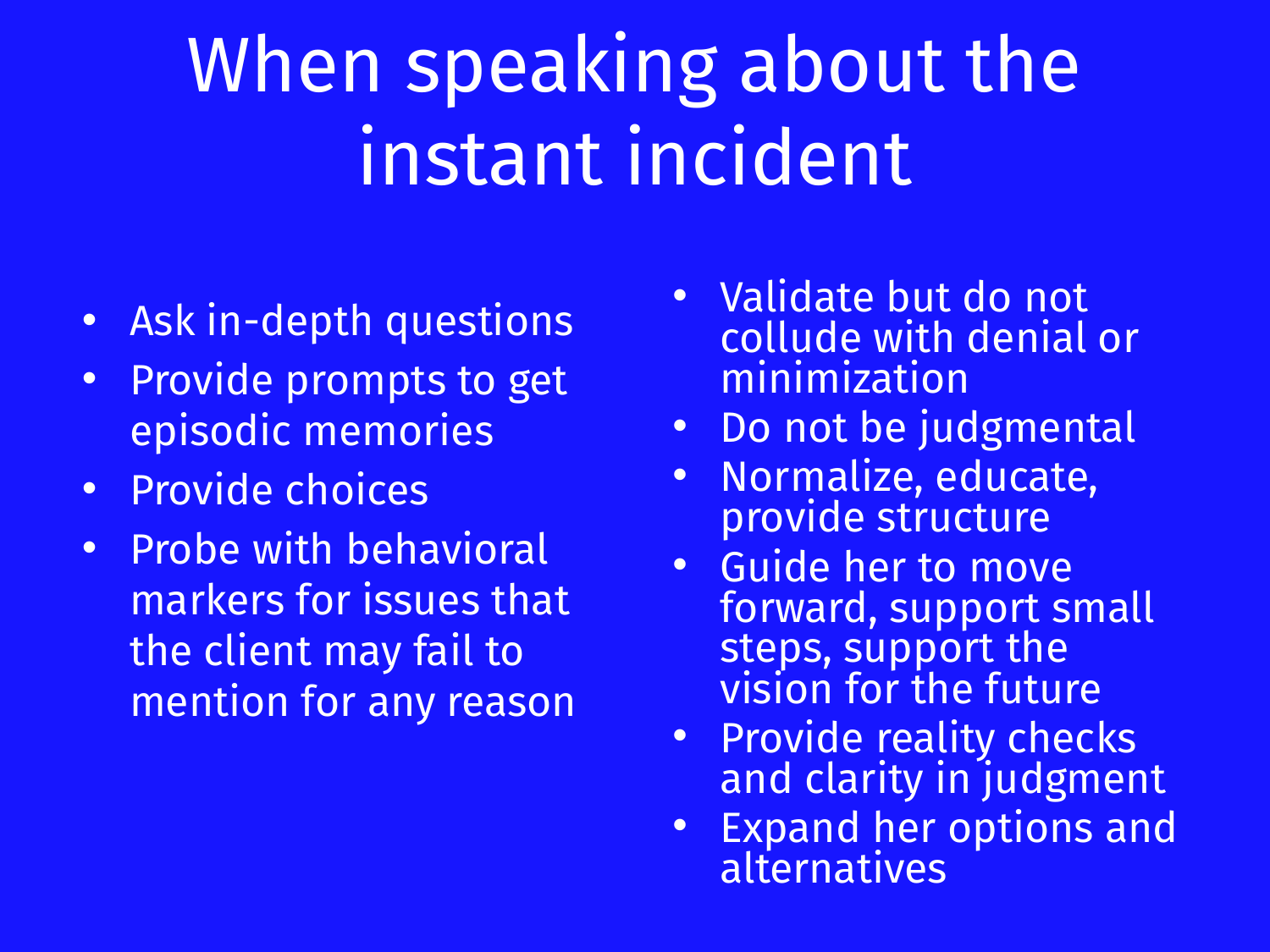

# When speaking about the instant incident
Validate but do not collude with denial or minimization
Do not be judgmental
Normalize, educate, provide structure
Guide her to move forward, support small steps, support the vision for the future
Provide reality checks and clarity in judgment
Expand her options and alternatives

Ask in-depth questions
Provide prompts to get episodic memories
Provide choices
Probe with behavioral markers for issues that the client may fail to mention for any reason